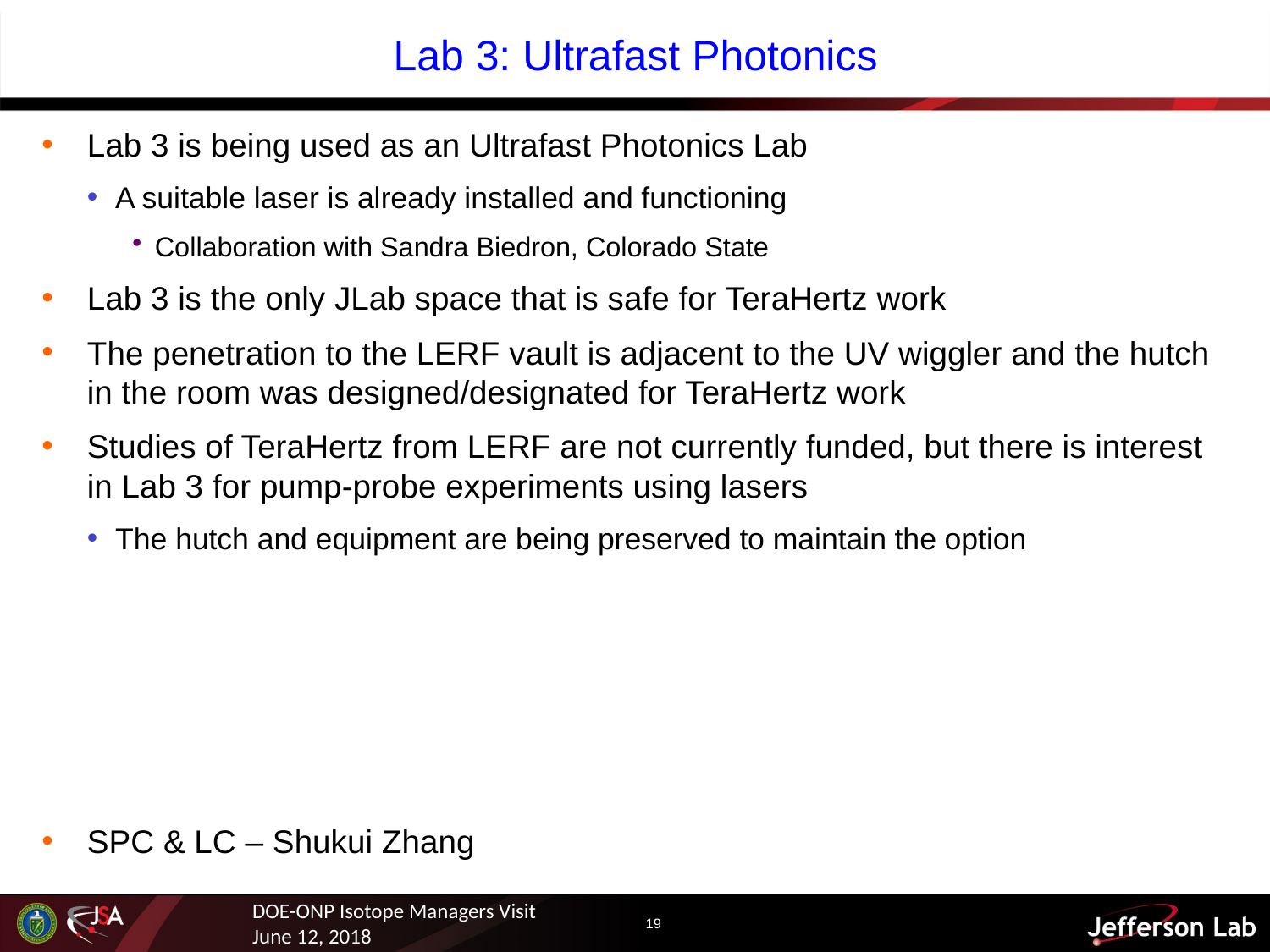

# Lab 3: Ultrafast Photonics
Lab 3 is being used as an Ultrafast Photonics Lab
A suitable laser is already installed and functioning
Collaboration with Sandra Biedron, Colorado State
Lab 3 is the only JLab space that is safe for TeraHertz work
The penetration to the LERF vault is adjacent to the UV wiggler and the hutch in the room was designed/designated for TeraHertz work
Studies of TeraHertz from LERF are not currently funded, but there is interest in Lab 3 for pump-probe experiments using lasers
The hutch and equipment are being preserved to maintain the option

SPC & LC – Shukui Zhang

DOE-ONP Isotope Managers Visit June 12, 2018
19